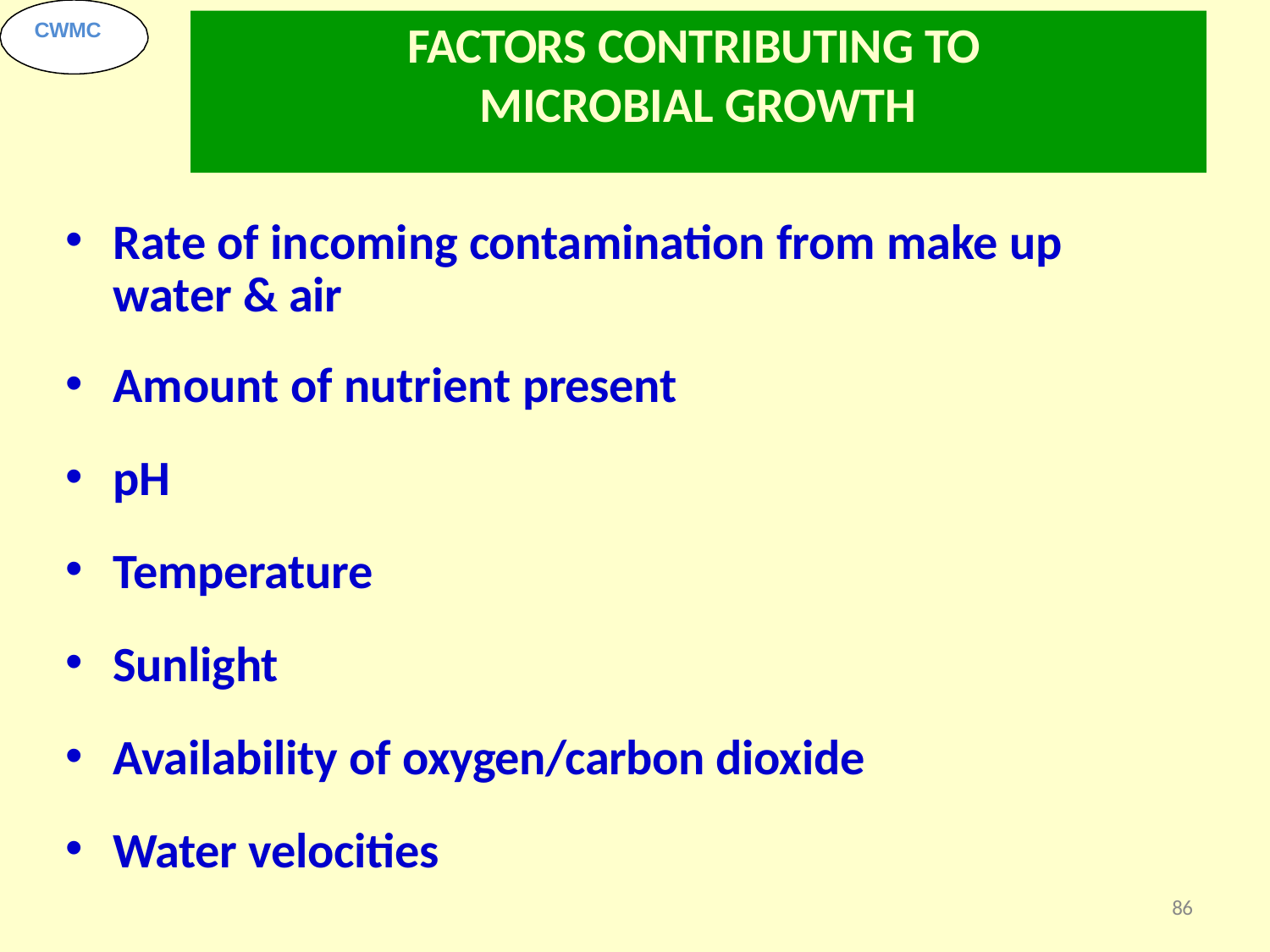

# FACTORS CONTRIBUTING TO MICROBIAL GROWTH
CWMC
Rate of incoming contamination from make up water & air
Amount of nutrient present
pH
Temperature
Sunlight
Availability of oxygen/carbon dioxide
Water velocities
86